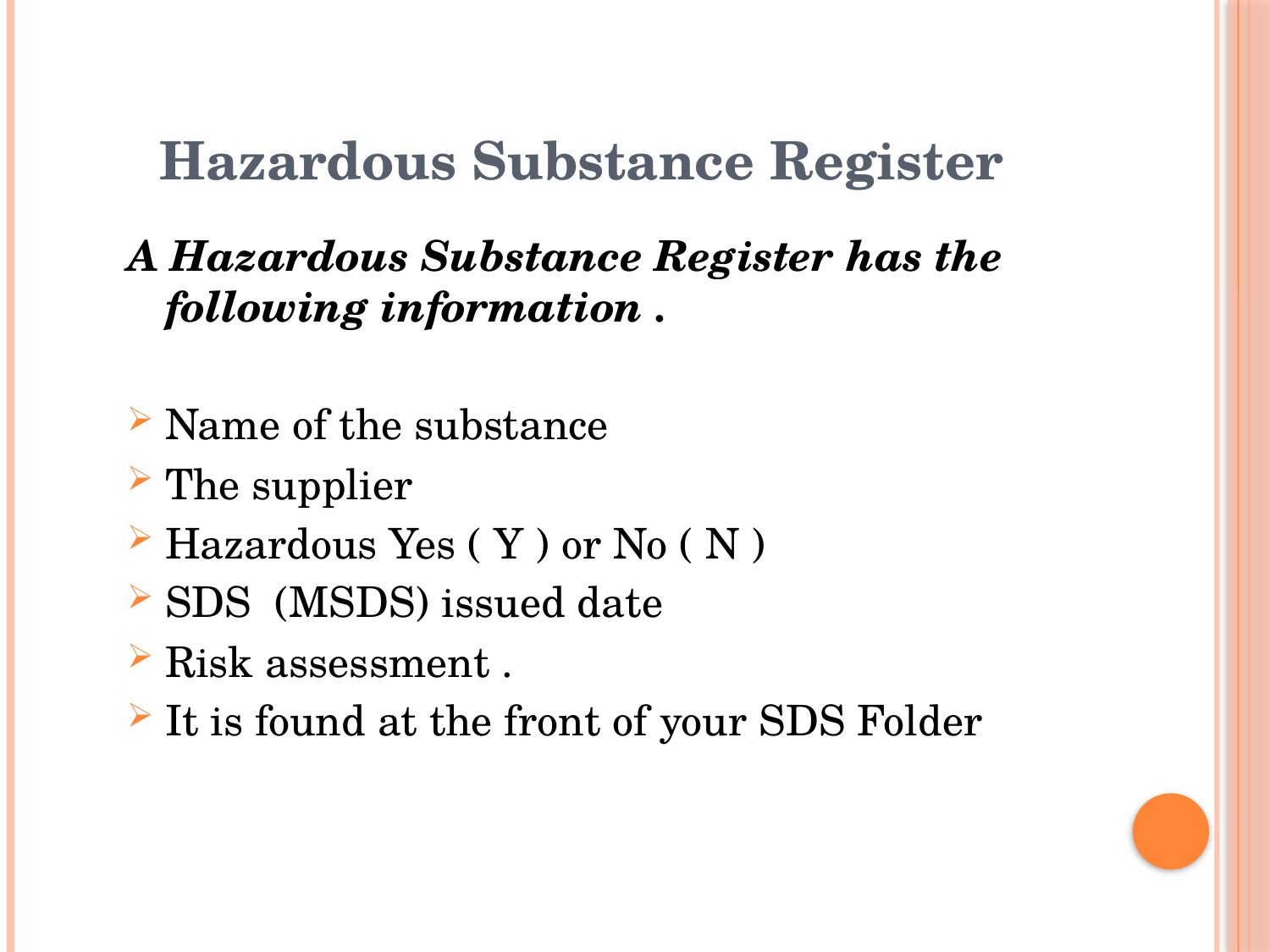

# Hazardous Substance Register
A Hazardous Substance Register has the following information .

Name of the substance
The supplier
Hazardous Yes ( Y ) or No ( N )
SDS  (MSDS) issued date
Risk assessment .
It is found at the front of your SDS Folder